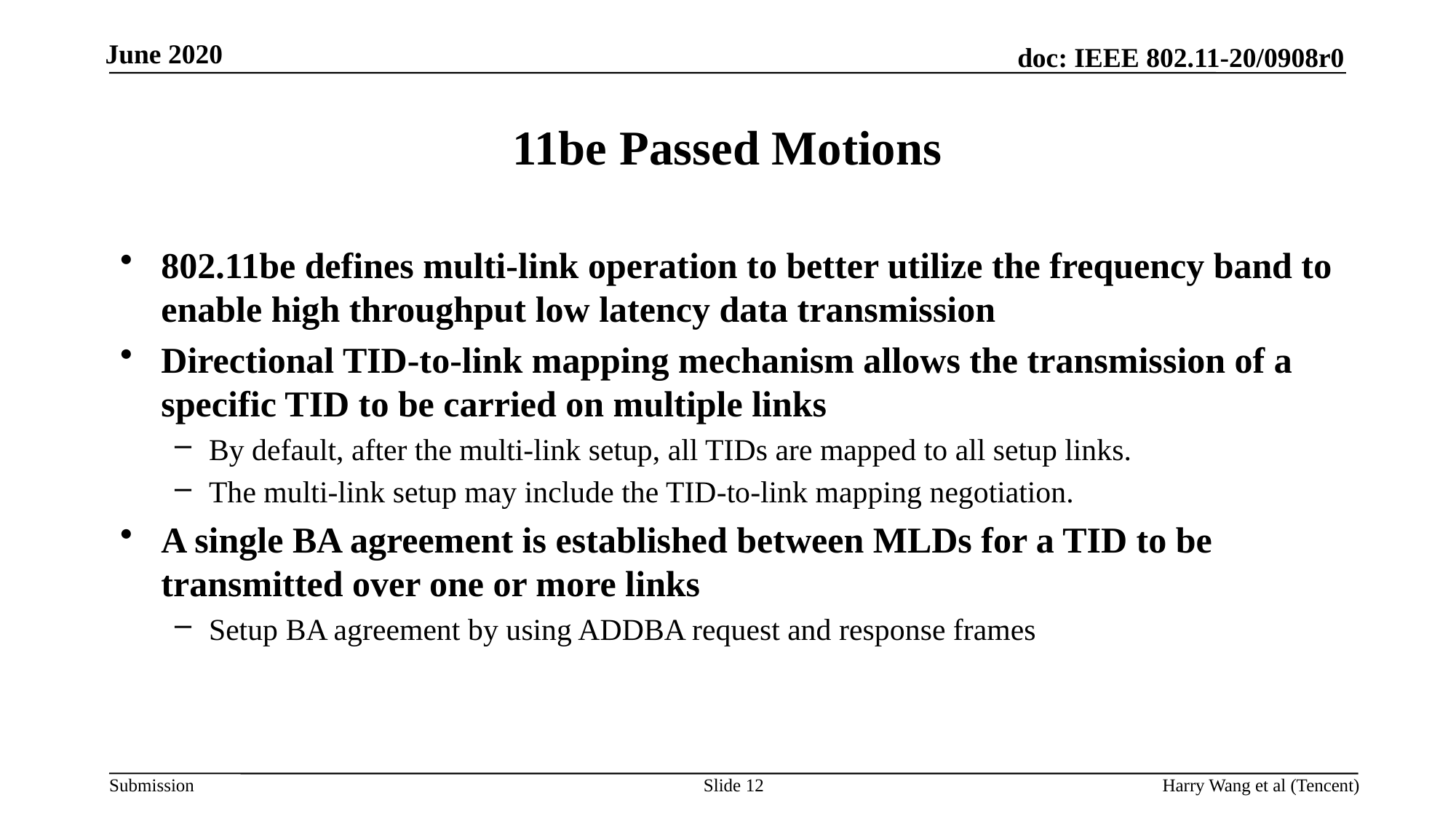

# 11be Passed Motions
802.11be defines multi-link operation to better utilize the frequency band to enable high throughput low latency data transmission
Directional TID-to-link mapping mechanism allows the transmission of a specific TID to be carried on multiple links
By default, after the multi-link setup, all TIDs are mapped to all setup links.
The multi-link setup may include the TID-to-link mapping negotiation.
A single BA agreement is established between MLDs for a TID to be transmitted over one or more links
Setup BA agreement by using ADDBA request and response frames

Slide 12
Harry Wang et al (Tencent)